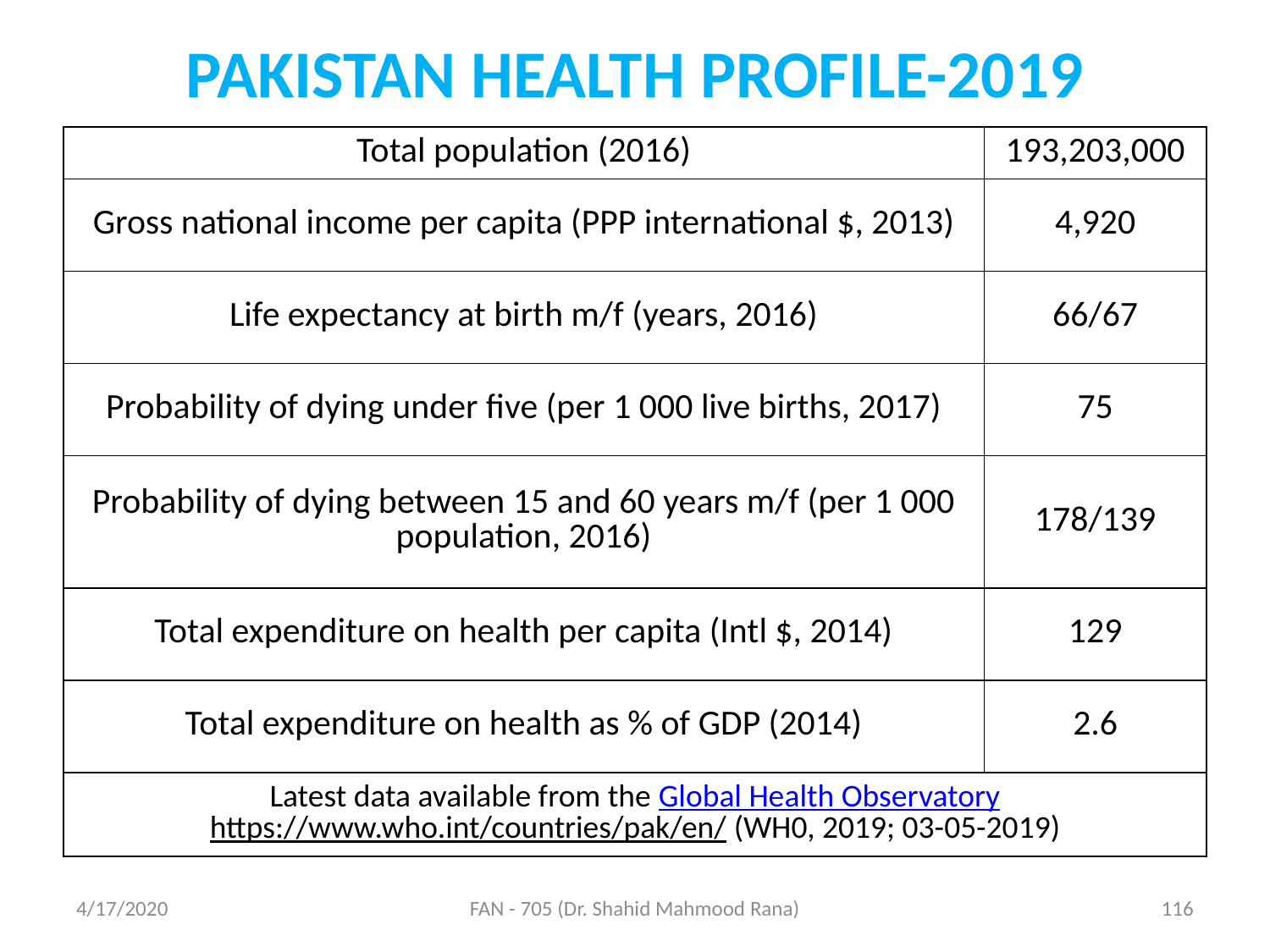

# PAKISTAN HEALTH PROFILE-2019
| Total population (2016) | 193,203,000 |
| --- | --- |
| Gross national income per capita (PPP international $, 2013) | 4,920 |
| Life expectancy at birth m/f (years, 2016) | 66/67 |
| Probability of dying under five (per 1 000 live births, 2017) | 75 |
| Probability of dying between 15 and 60 years m/f (per 1 000 population, 2016) | 178/139 |
| Total expenditure on health per capita (Intl $, 2014) | 129 |
| Total expenditure on health as % of GDP (2014) | 2.6 |
| Latest data available from the Global Health Observatory https://www.who.int/countries/pak/en/ (WH0, 2019; 03-05-2019) |  |
4/17/2020
FAN - 705 (Dr. Shahid Mahmood Rana)
116